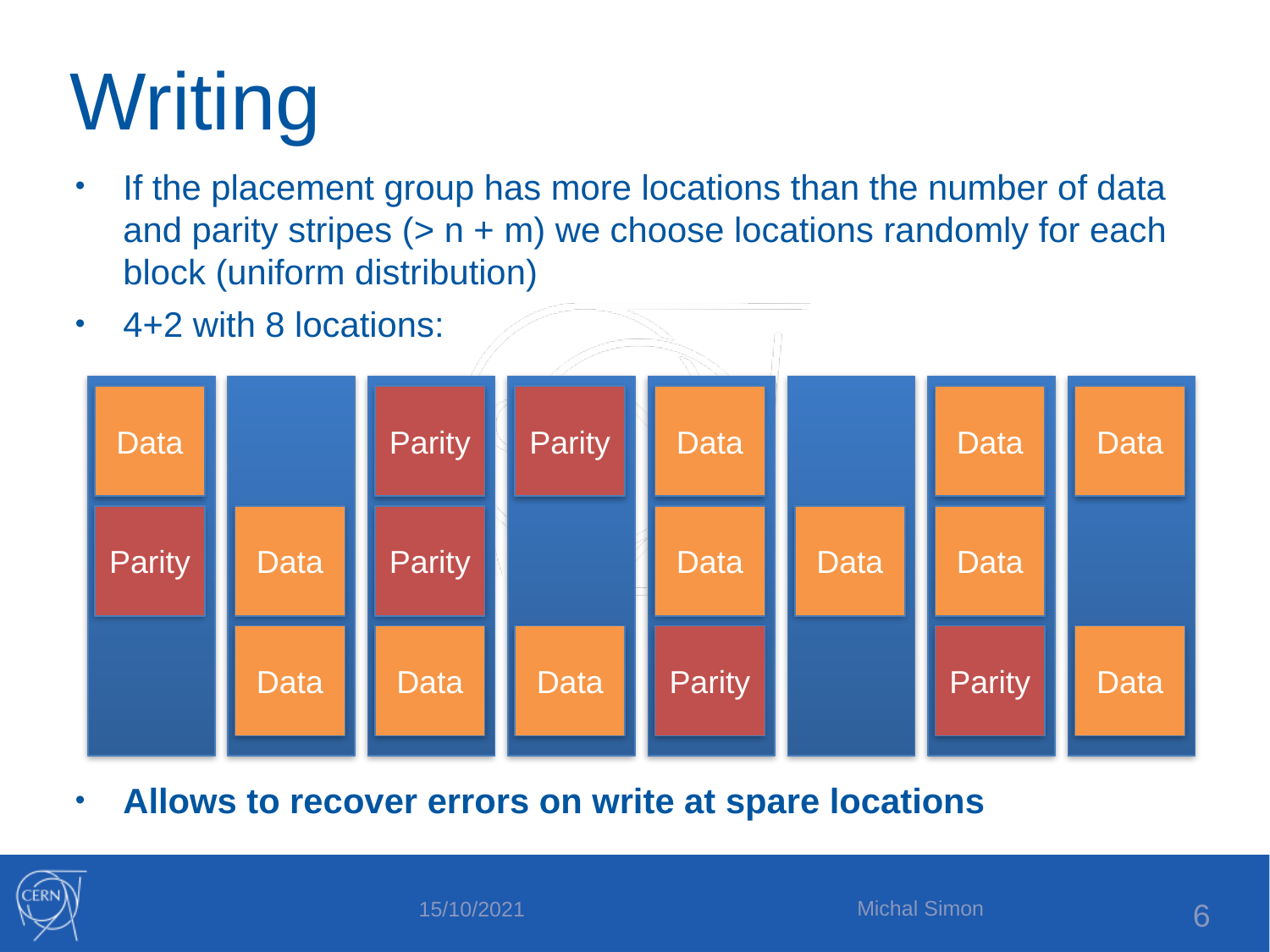

Writing
If the placement group has more locations than the number of data and parity stripes (> n + m) we choose locations randomly for each block (uniform distribution)
4+2 with 8 locations:

Allows to recover errors on write at spare locations

Data
Parity
Parity
Data
Data
Data
Parity
Data
Parity
Data
Data
Data
Data
Data
Data
Parity
Parity
Data
Michal Simon
6
15/10/2021